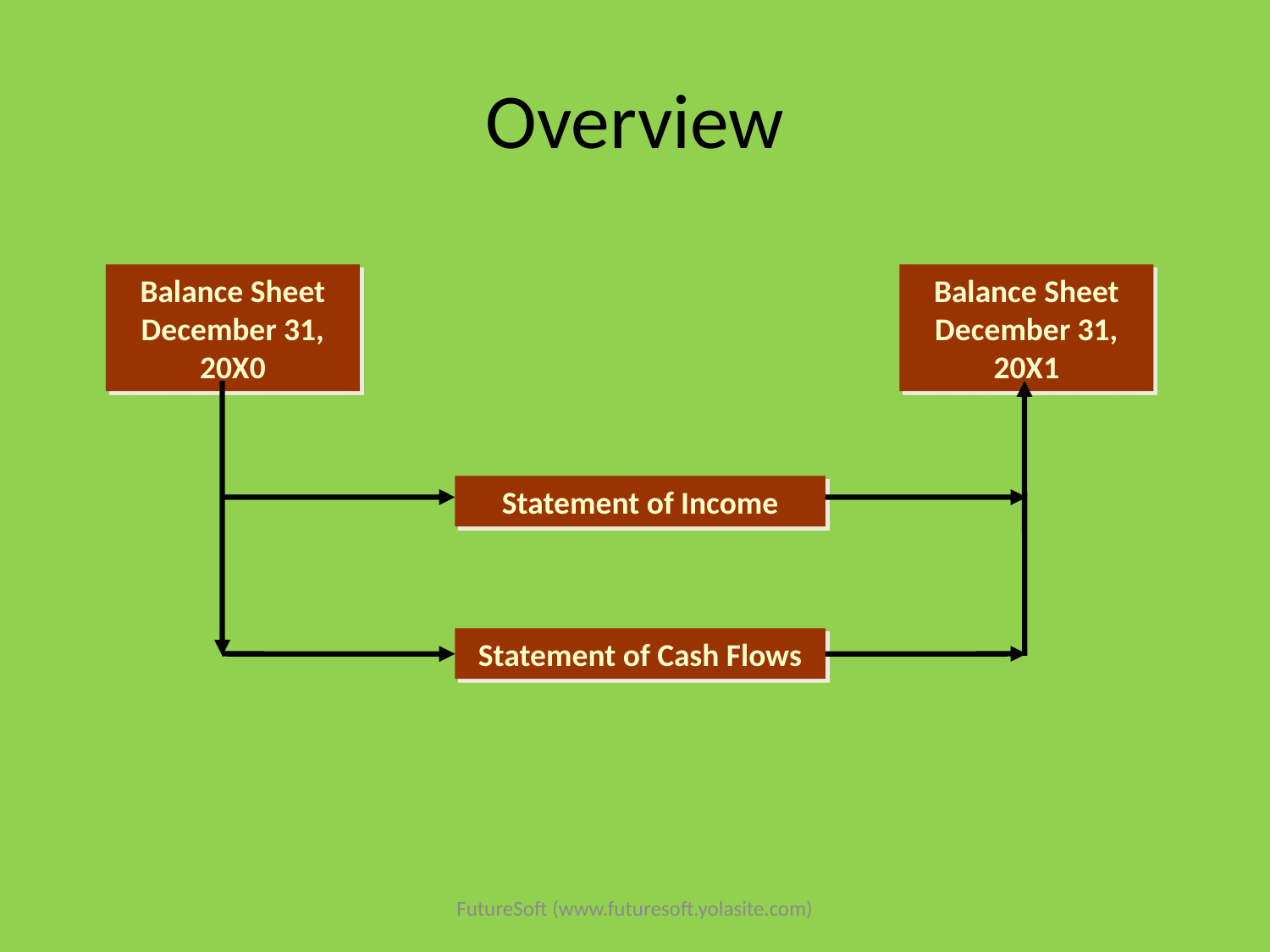

# Overview
Balance Sheet December 31, 20X0
Balance Sheet December 31, 20X1

Statement of Income

Statement of Cash Flows

FutureSoft (www.futuresoft.yolasite.com)